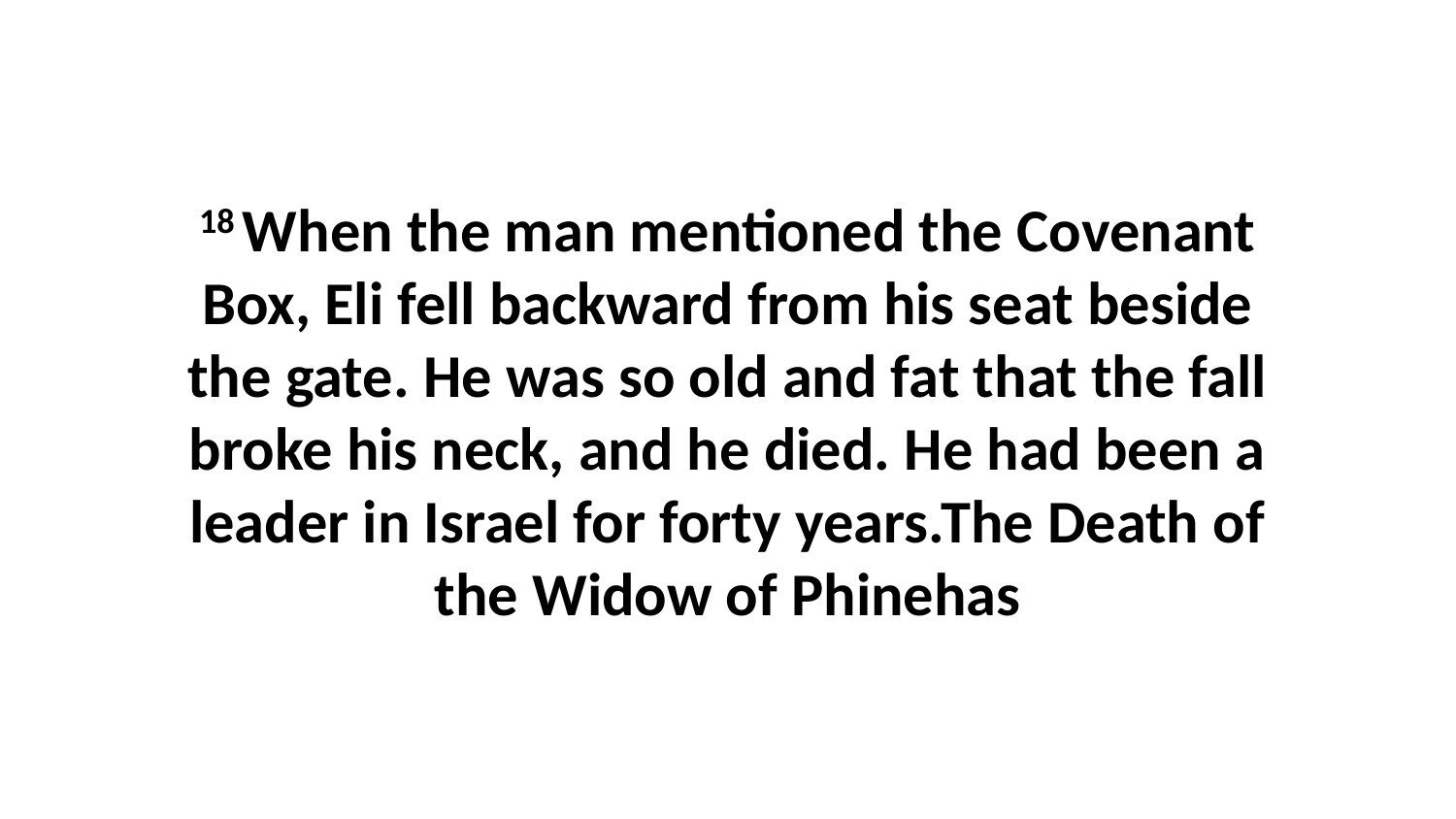

18 When the man mentioned the Covenant Box, Eli fell backward from his seat beside the gate. He was so old and fat that the fall broke his neck, and he died. He had been a leader in Israel for forty years.The Death of the Widow of Phinehas